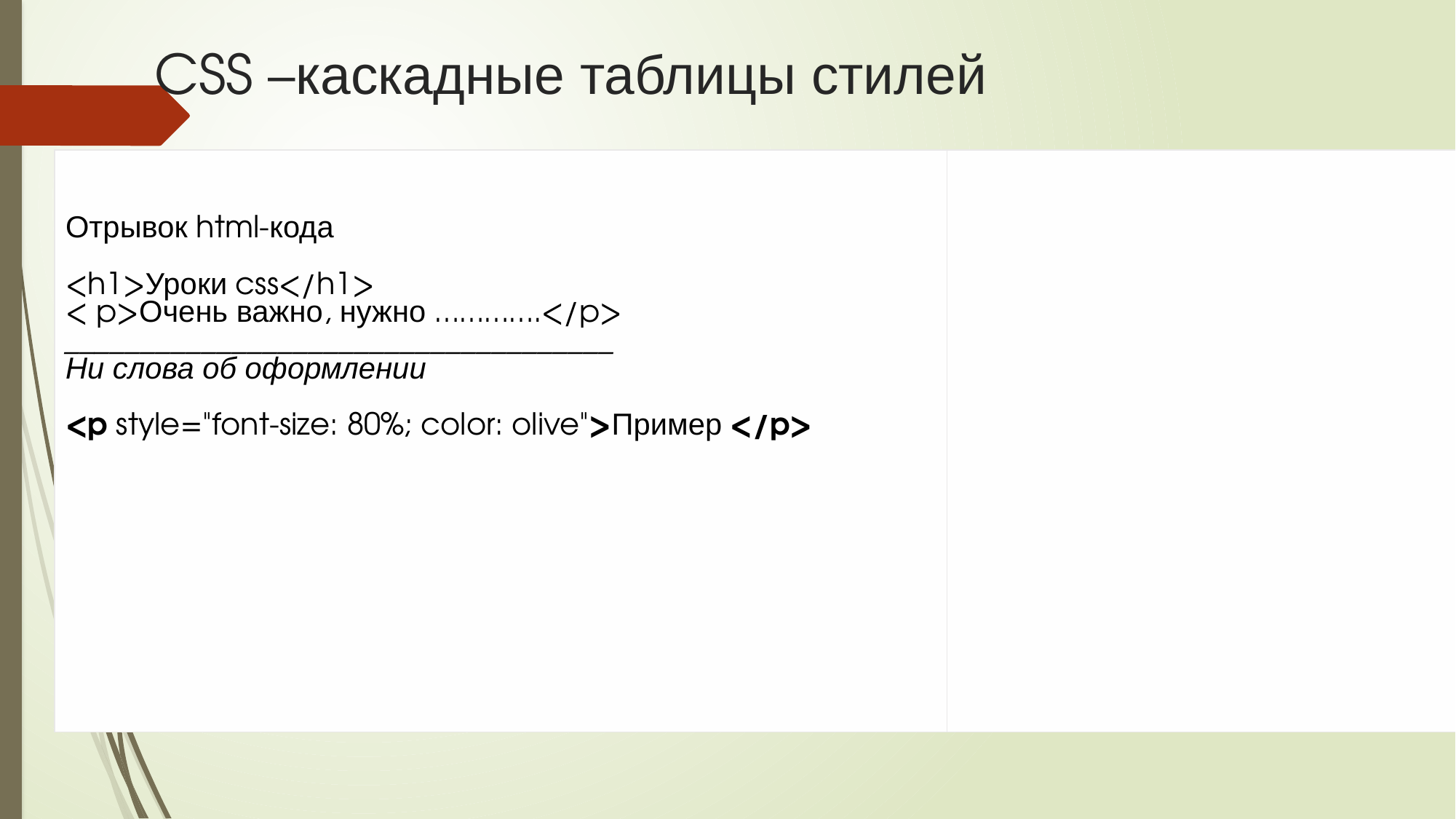

# CSS –каскадные таблицы стилей
| Отрывок html-кода <h1>Уроки css</h1> < p>Очень важно, нужно ………….</p> \_\_\_\_\_\_\_\_\_\_\_\_\_\_\_\_\_\_\_\_\_\_\_\_\_\_\_\_\_\_\_\_\_\_\_\_ Ни слова об оформлении <p style="font-size: 80%; color: olive">Пример </p> |  |
| --- | --- |